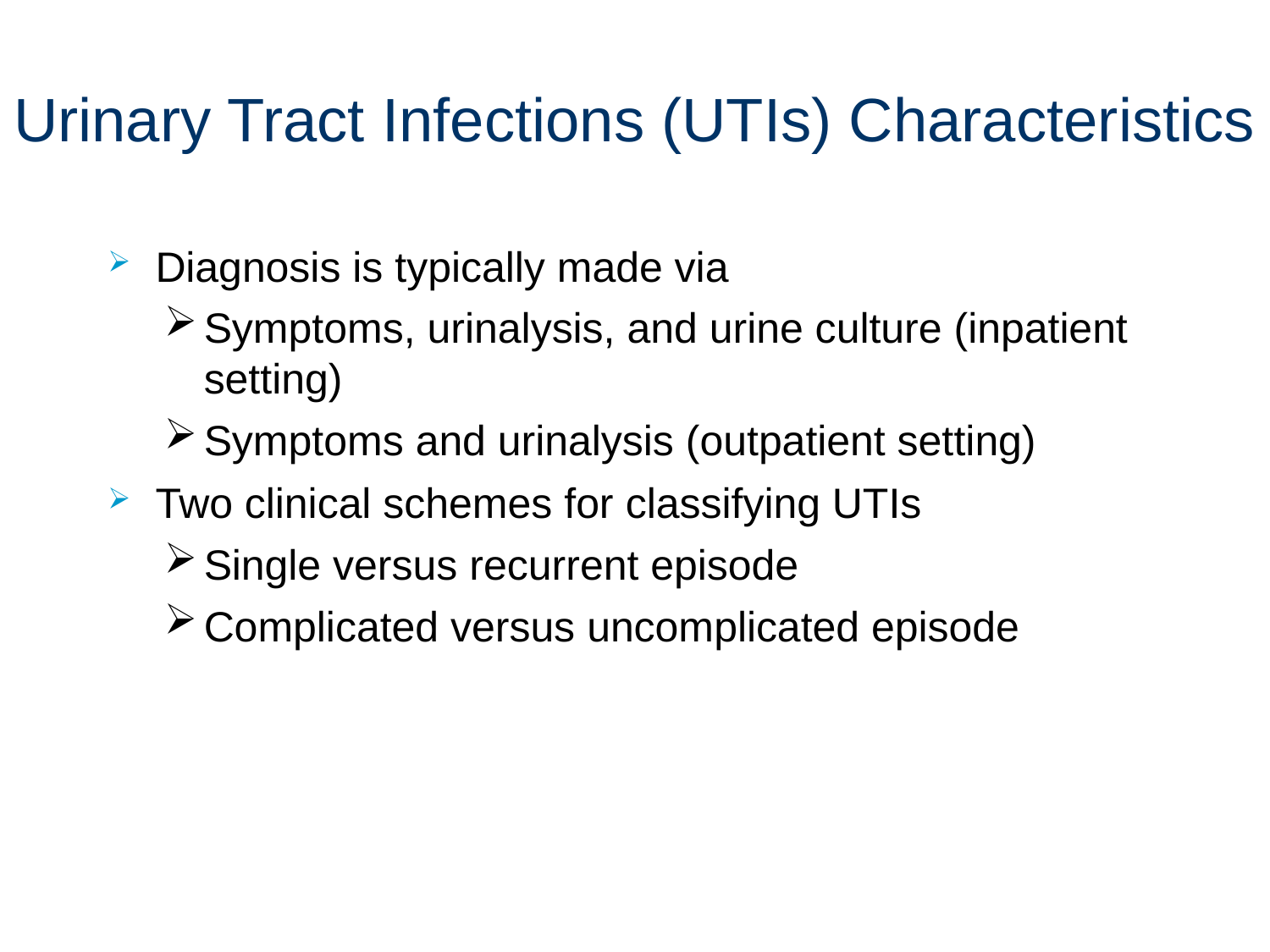

# Urinary Tract Infections (UTIs) Characteristics
Diagnosis is typically made via
Symptoms, urinalysis, and urine culture (inpatient setting)
Symptoms and urinalysis (outpatient setting)
Two clinical schemes for classifying UTIs
Single versus recurrent episode
Complicated versus uncomplicated episode